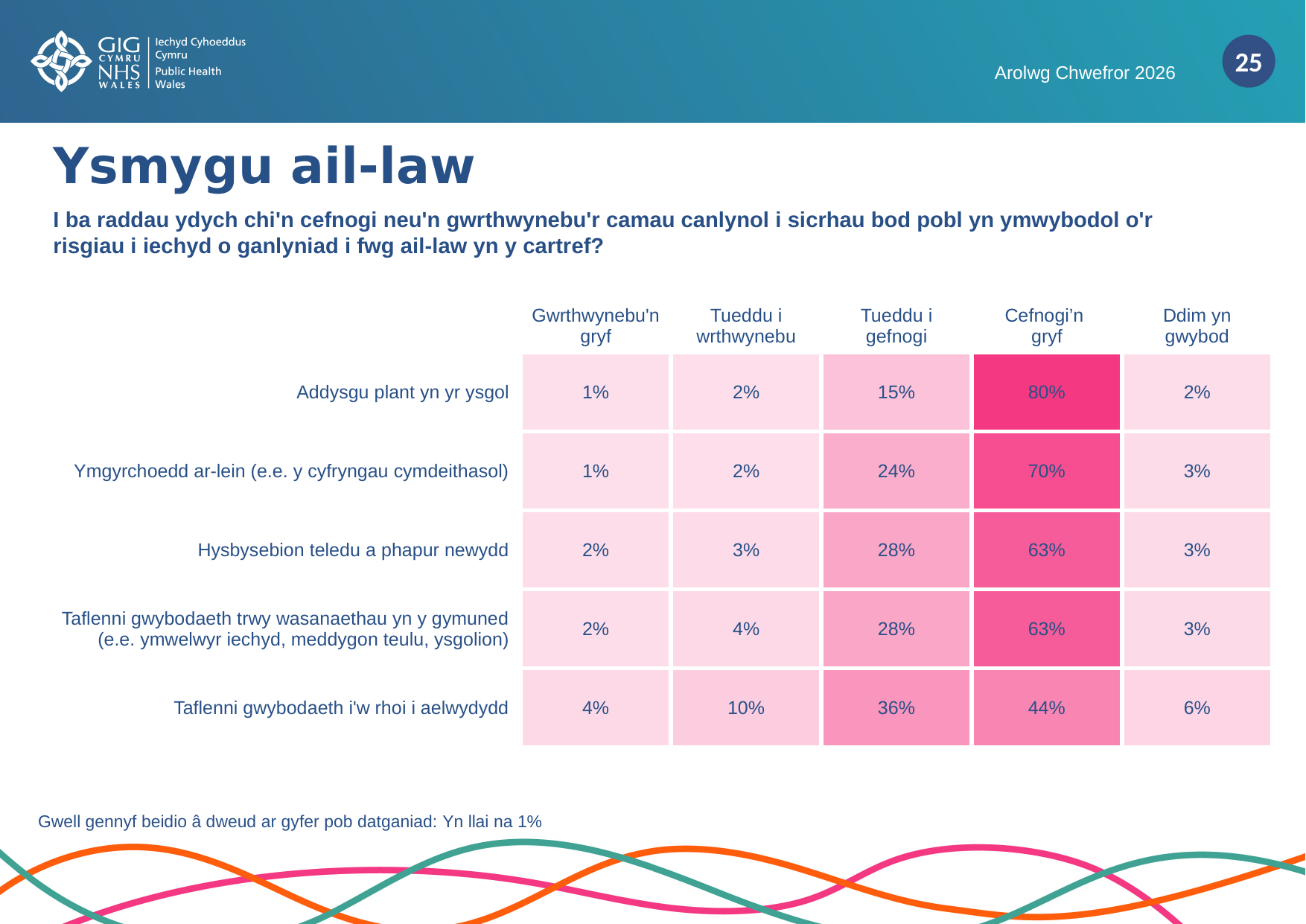

Arolwg Chwefror 2026
Ysmygu ail-law
I ba raddau ydych chi'n cefnogi neu'n gwrthwynebu'r camau canlynol i sicrhau bod pobl yn ymwybodol o'r risgiau i iechyd o ganlyniad i fwg ail-law yn y cartref?
|  | Gwrthwynebu'n gryf | Tueddu i wrthwynebu | Tueddu i gefnogi | Cefnogi’n gryf | Ddim yn gwybod |
| --- | --- | --- | --- | --- | --- |
| Addysgu plant yn yr ysgol | 1% | 2% | 15% | 80% | 2% |
| Ymgyrchoedd ar-lein (e.e. y cyfryngau cymdeithasol) | 1% | 2% | 24% | 70% | 3% |
| Hysbysebion teledu a phapur newydd | 2% | 3% | 28% | 63% | 3% |
| Taflenni gwybodaeth trwy wasanaethau yn y gymuned (e.e. ymwelwyr iechyd, meddygon teulu, ysgolion) | 2% | 4% | 28% | 63% | 3% |
| Taflenni gwybodaeth i'w rhoi i aelwydydd | 4% | 10% | 36% | 44% | 6% |
Gwell gennyf beidio â dweud ar gyfer pob datganiad: Yn llai na 1%